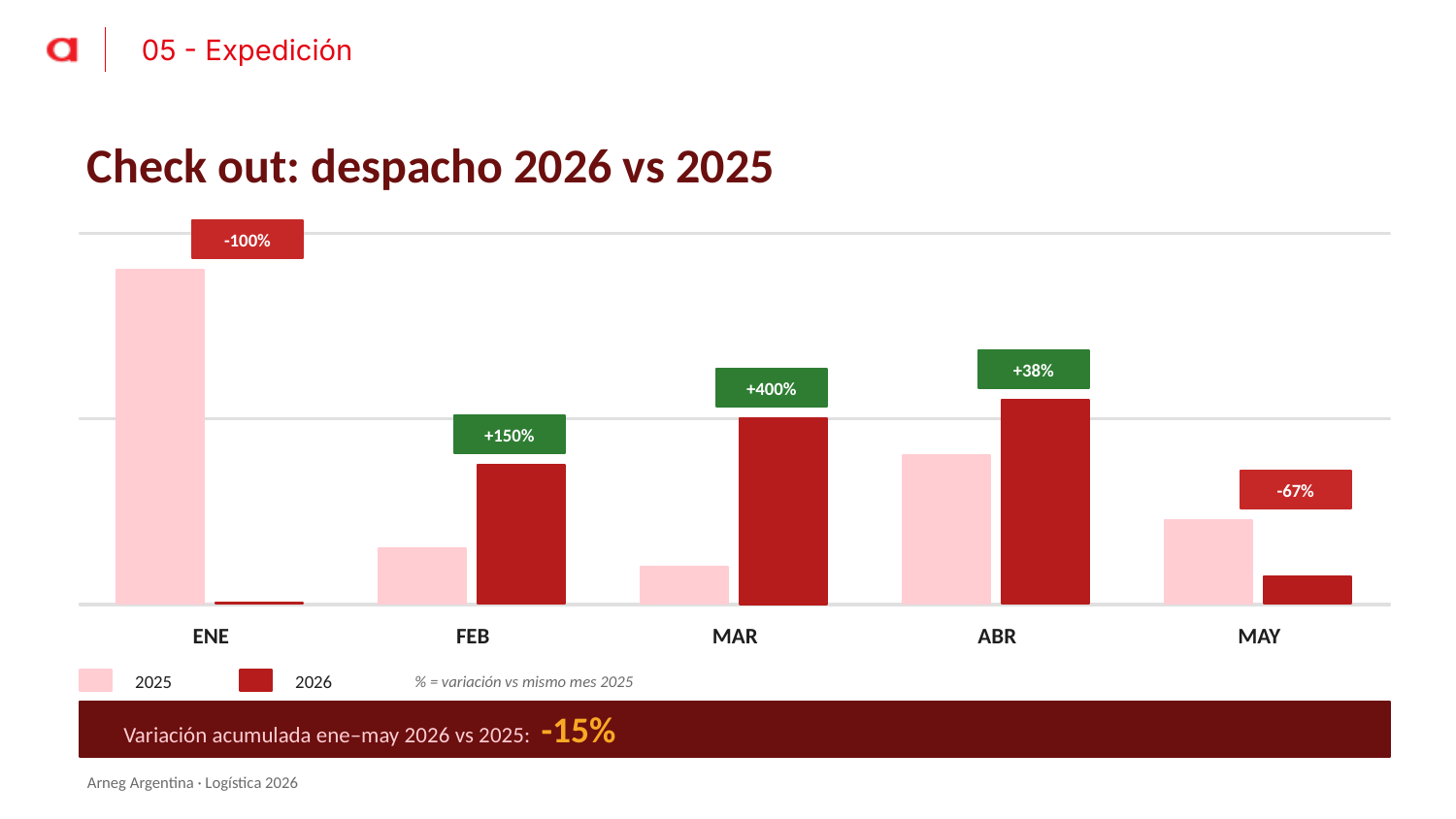

05 - Expedición
Check out: despacho 2026 vs 2025

-100%

+38%

+400%

+150%

-67%

ENE
FEB
MAR
ABR
MAY
2025
2026
% = variación vs mismo mes 2025

Variación acumulada ene–may 2026 vs 2025:  -15%
Arneg Argentina · Logística 2026
29